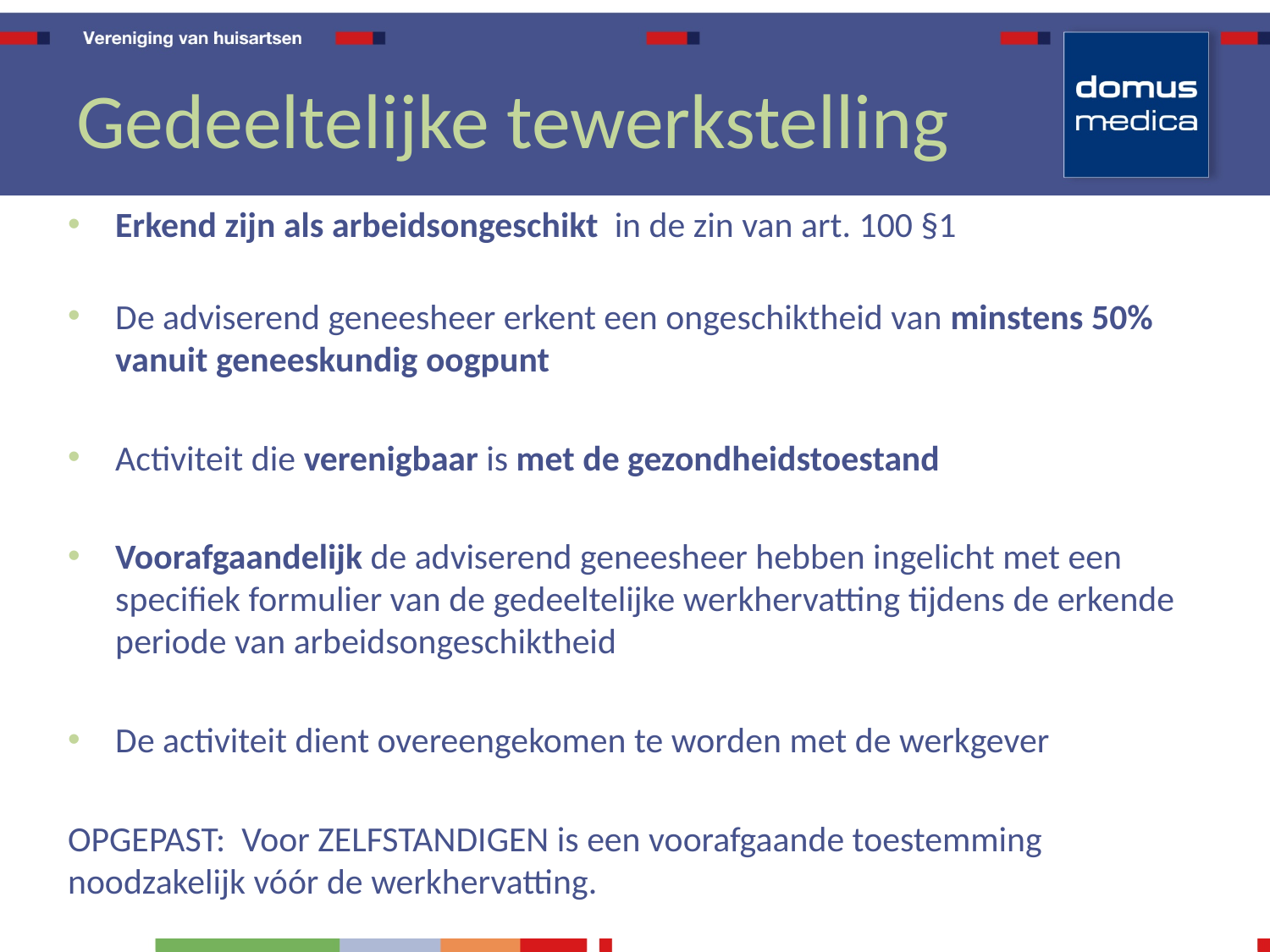

# Gedeeltelijke tewerkstelling
Erkend zijn als arbeidsongeschikt  in de zin van art. 100 §1
De adviserend geneesheer erkent een ongeschiktheid van minstens 50% vanuit geneeskundig oogpunt

Activiteit die verenigbaar is met de gezondheidstoestand

Voorafgaandelijk de adviserend geneesheer hebben ingelicht met een specifiek formulier van de gedeeltelijke werkhervatting tijdens de erkende periode van arbeidsongeschiktheid

De activiteit dient overeengekomen te worden met de werkgever

OPGEPAST:  Voor ZELFSTANDIGEN is een voorafgaande toestemming noodzakelijk vóór de werkhervatting.